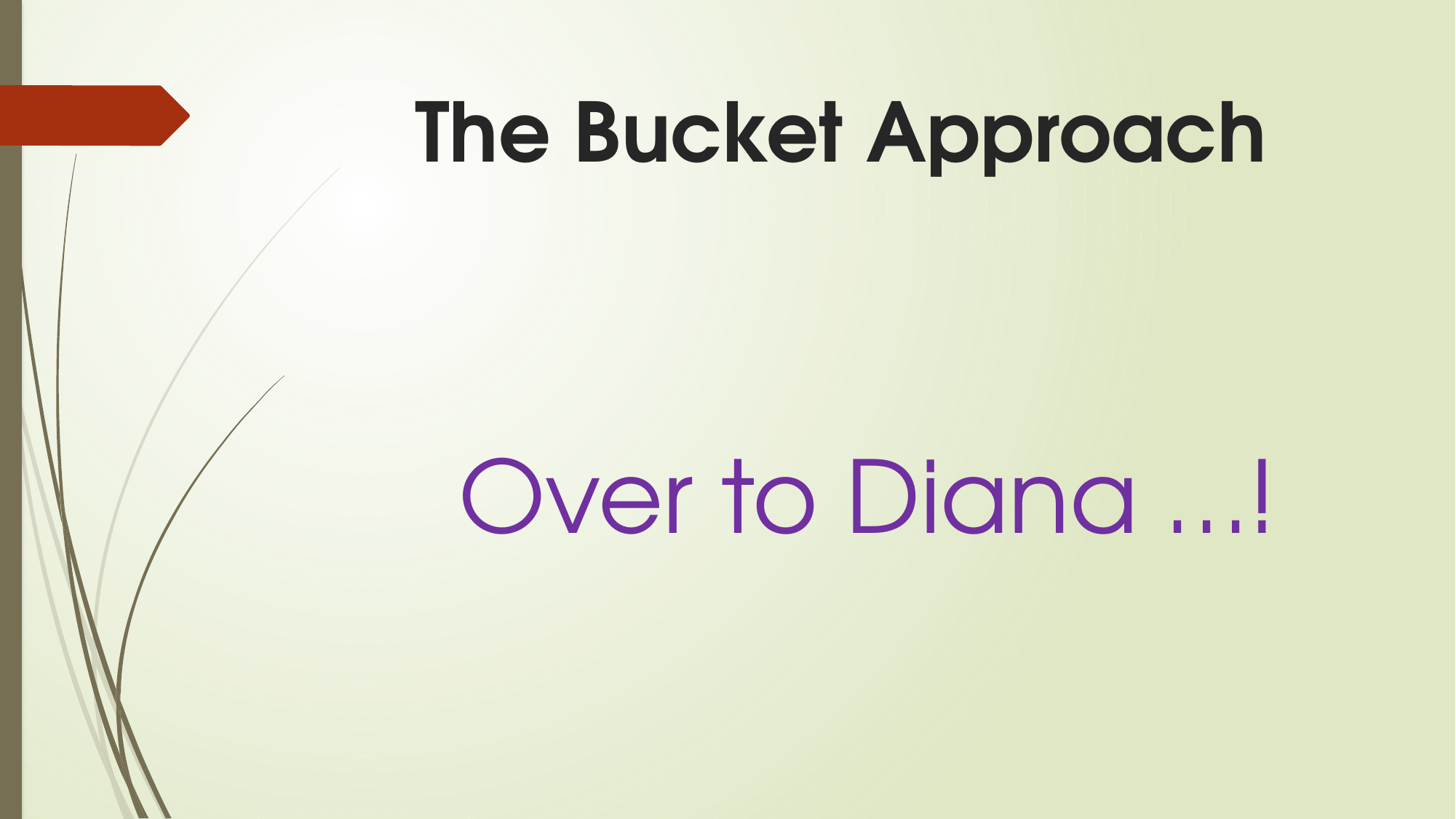

# The Bucket Approach
     Over to Diana …!